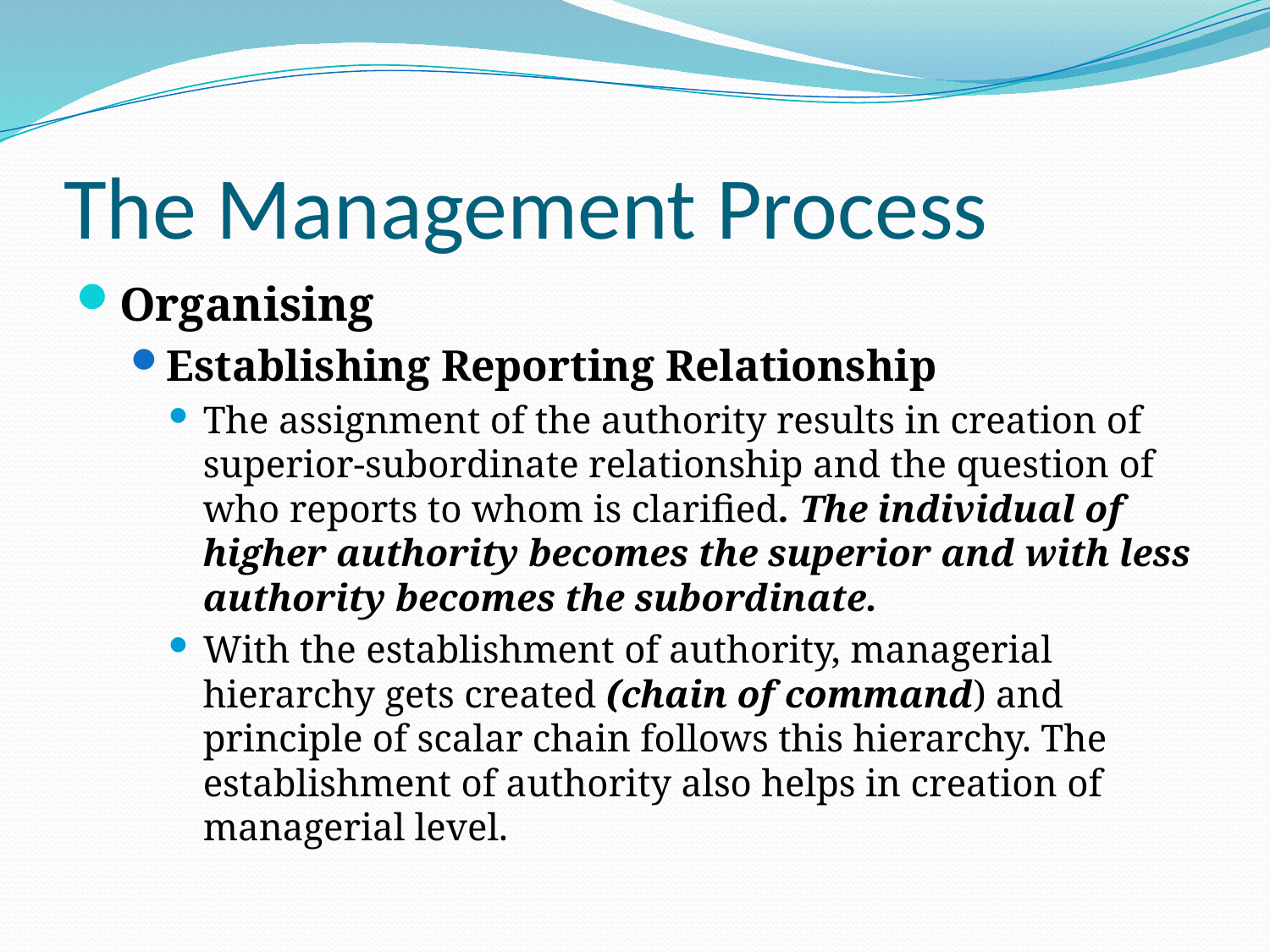

# The Management Process
Organising
Establishing Reporting Relationship
The assignment of the authority results in creation of superior-subordinate relationship and the question of who reports to whom is clarified. The individual of higher authority becomes the superior and with less authority becomes the subordinate.
With the establishment of authority, managerial hierarchy gets created (chain of command) and principle of scalar chain follows this hierarchy. The establishment of authority also helps in creation of managerial level.